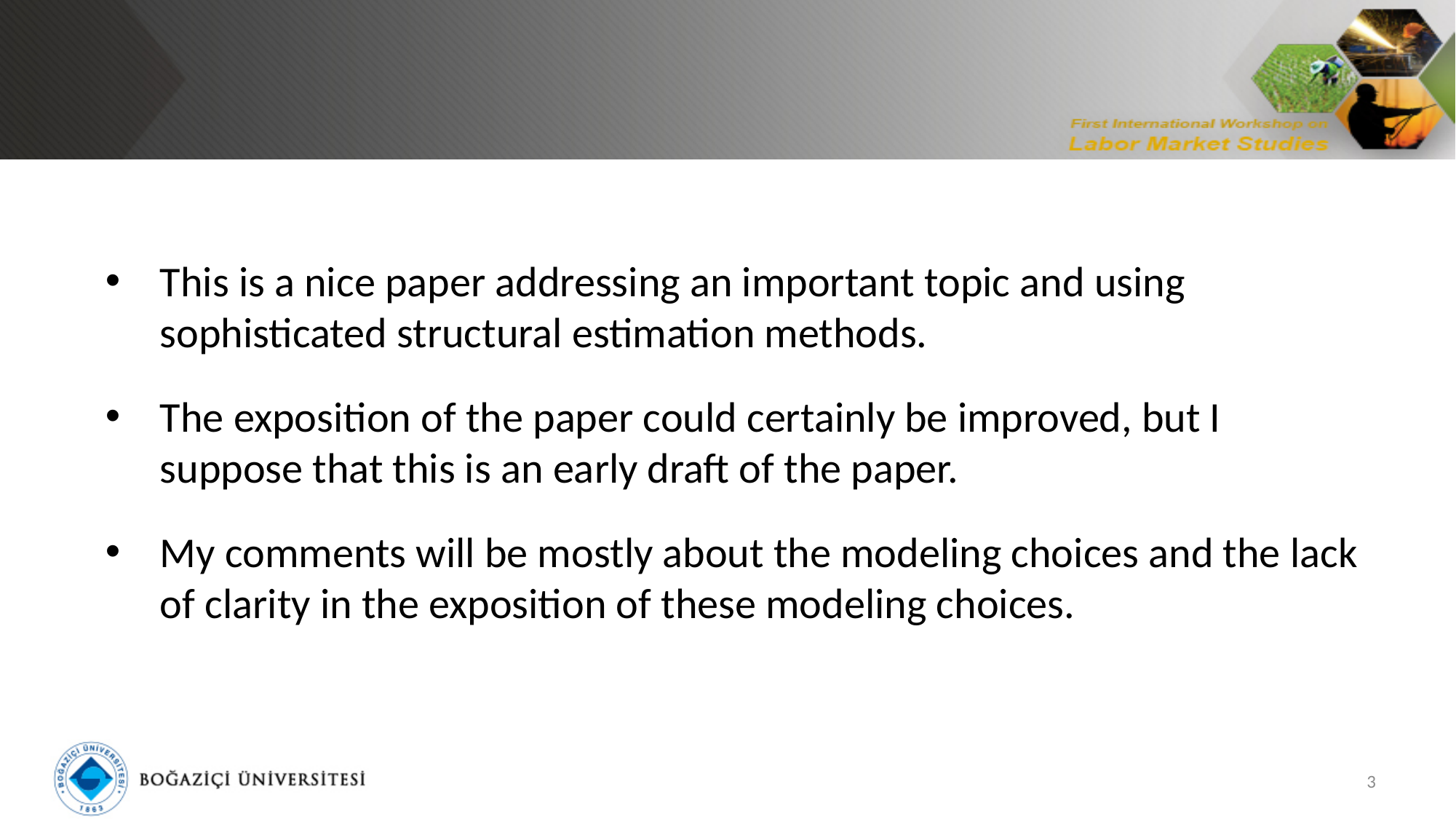

This is a nice paper addressing an important topic and using sophisticated structural estimation methods.
The exposition of the paper could certainly be improved, but I suppose that this is an early draft of the paper.
My comments will be mostly about the modeling choices and the lack of clarity in the exposition of these modeling choices.

3